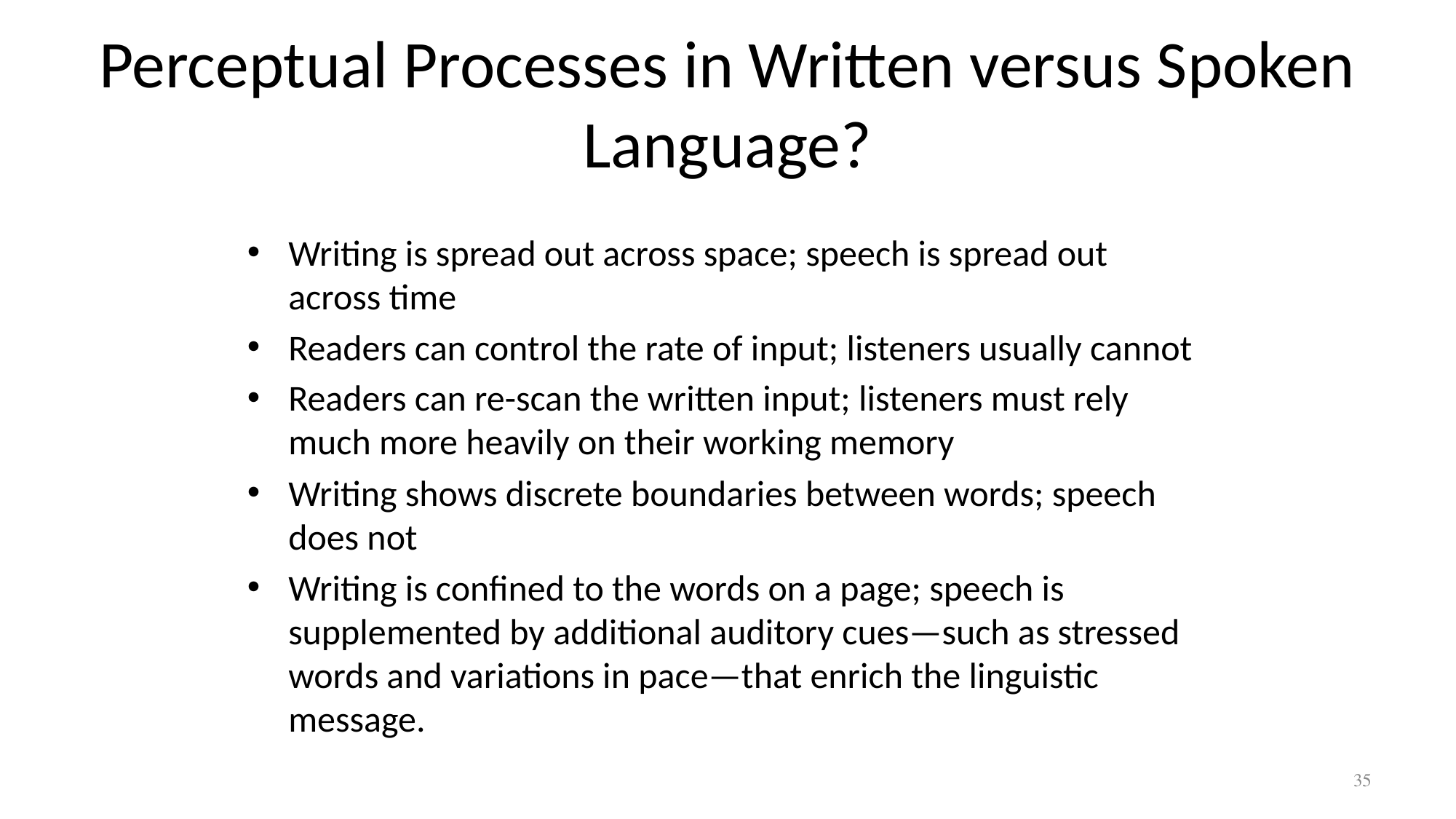

# Perceptual Processes in Written versus Spoken Language?
Writing is spread out across space; speech is spread out across time
Readers can control the rate of input; listeners usually cannot
Readers can re-scan the written input; listeners must rely much more heavily on their working memory
Writing shows discrete boundaries between words; speech does not
Writing is confined to the words on a page; speech is supplemented by additional auditory cues—such as stressed words and variations in pace—that enrich the linguistic message.

35